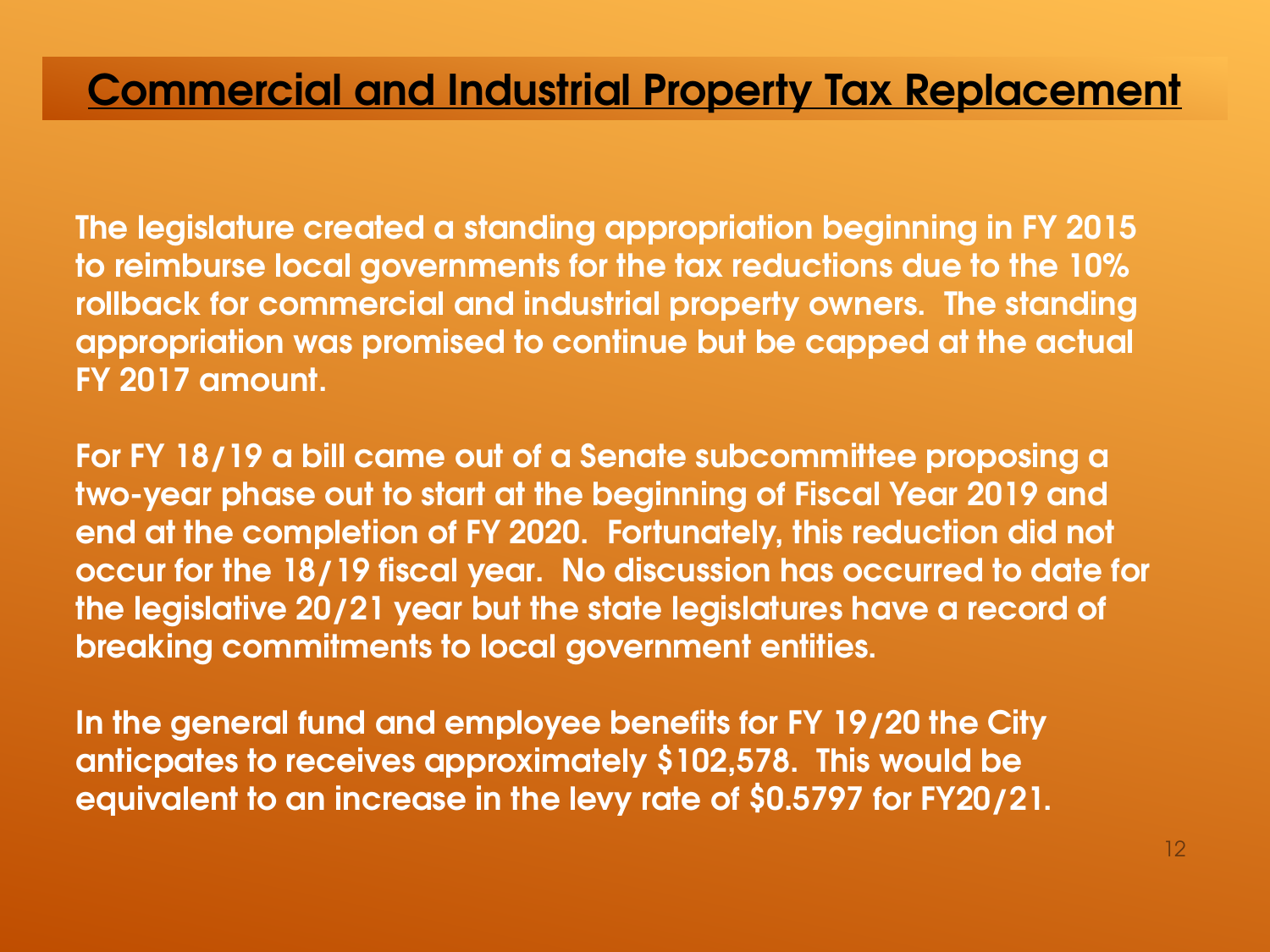

Commercial and Industrial Property Tax Replacement
The legislature created a standing appropriation beginning in FY 2015 to reimburse local governments for the tax reductions due to the 10% rollback for commercial and industrial property owners.  The standing appropriation was promised to continue but be capped at the actual FY 2017 amount.

For FY 18/19 a bill came out of a Senate subcommittee proposing a two-year phase out to start at the beginning of Fiscal Year 2019 and end at the completion of FY 2020.  Fortunately, this reduction did not occur for the 18/19 fiscal year.  No discussion has occurred to date for the legislative 20/21 year but the state legislatures have a record of breaking commitments to local government entities.

In the general fund and employee benefits for FY 19/20 the City anticpates to receives approximately $102,578.  This would be equivalent to an increase in the levy rate of $0.5797 for FY20/21.

12